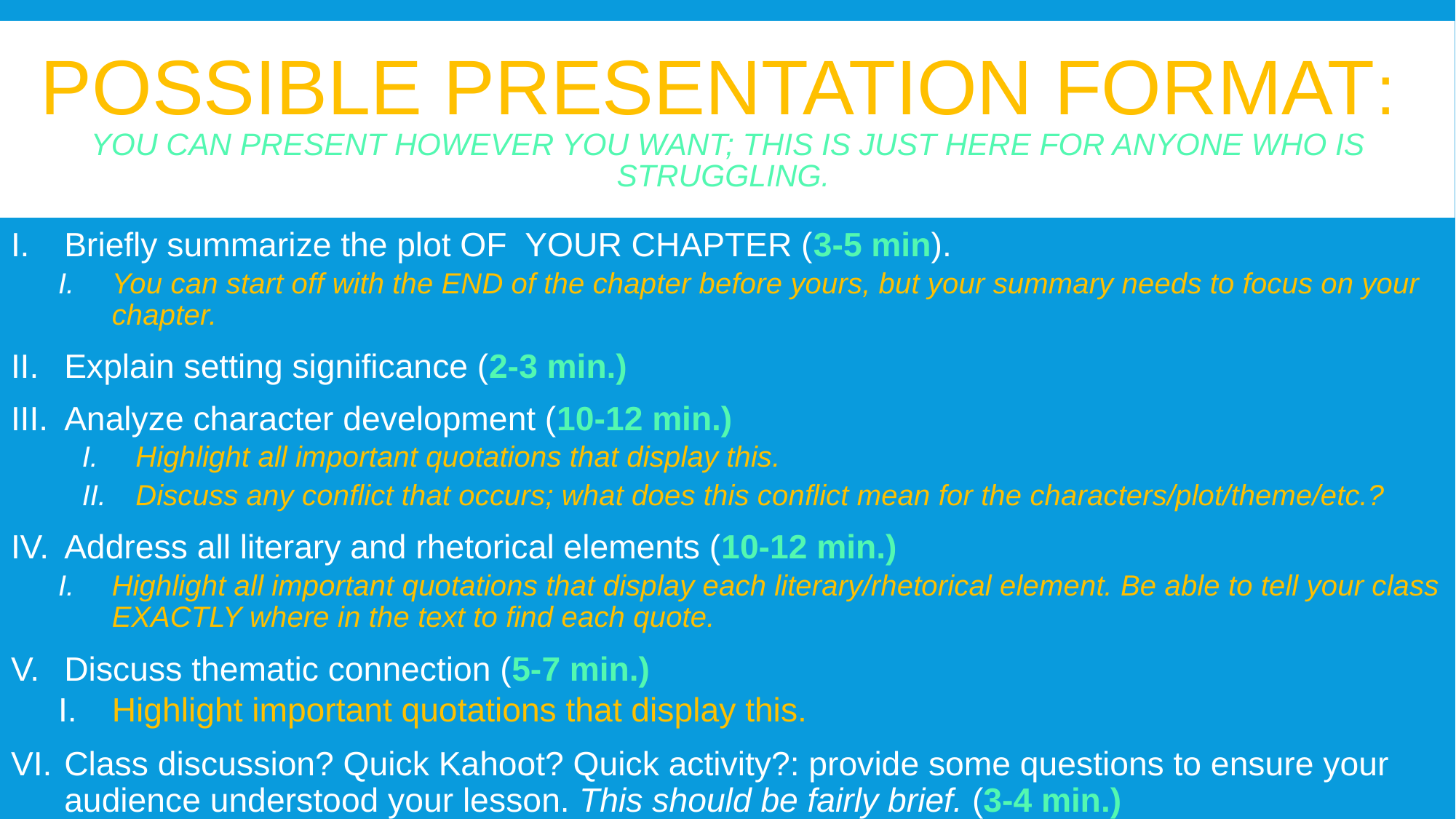

# possible presentation format: You can present however you want; this is just here for anyone who is struggling.
Briefly summarize the plot OF  YOUR CHAPTER (3-5 min).
You can start off with the END of the chapter before yours, but your summary needs to focus on your chapter.
Explain setting significance (2-3 min.)
Analyze character development (10-12 min.)
Highlight all important quotations that display this.
Discuss any conflict that occurs; what does this conflict mean for the characters/plot/theme/etc.?
Address all literary and rhetorical elements (10-12 min.)
Highlight all important quotations that display each literary/rhetorical element. Be able to tell your class EXACTLY where in the text to find each quote.
Discuss thematic connection (5-7 min.)
Highlight important quotations that display this.
Class discussion? Quick Kahoot? Quick activity?: provide some questions to ensure your audience understood your lesson. This should be fairly brief. (3-4 min.)